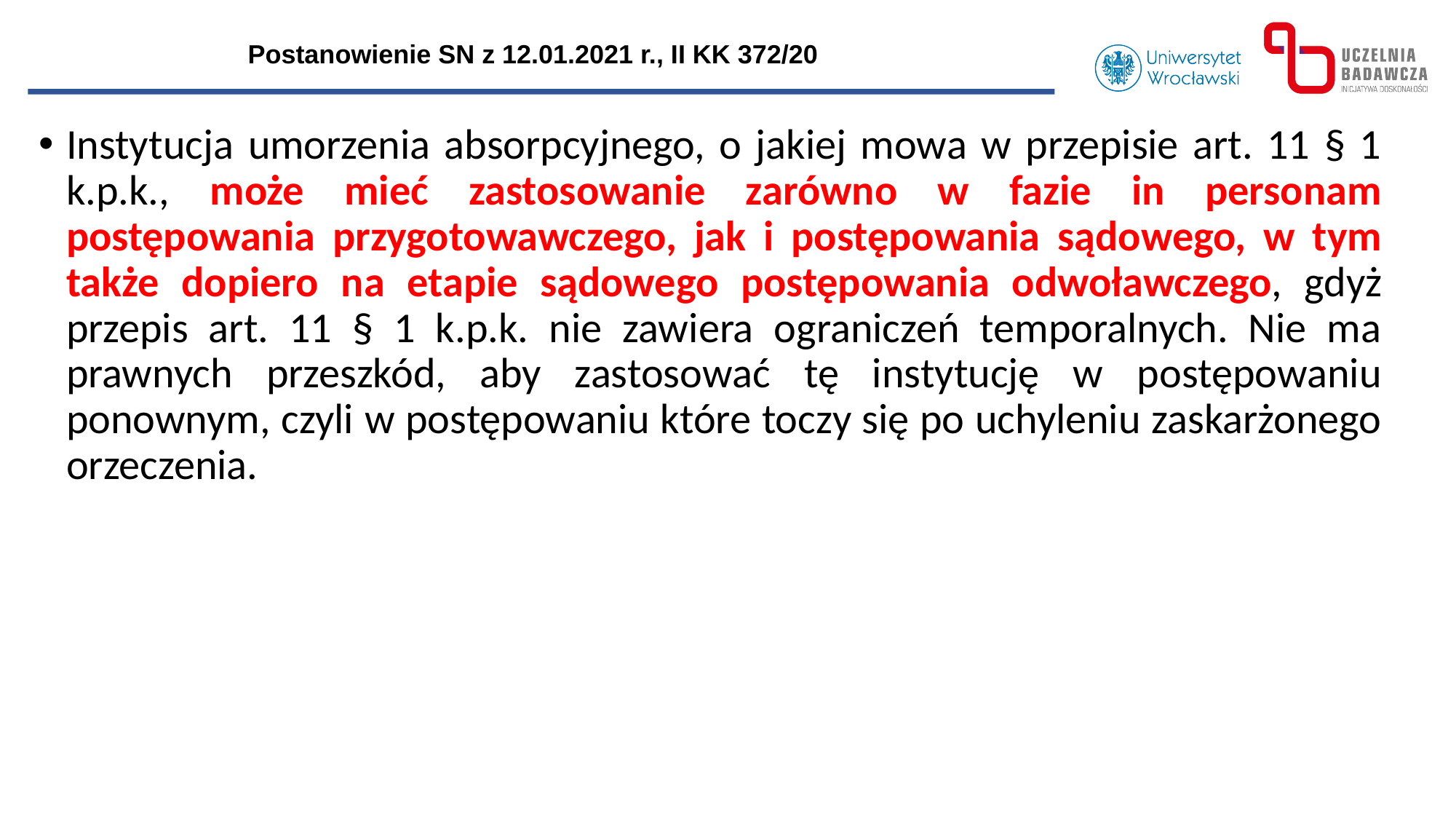

Postanowienie SN z 12.01.2021 r., II KK 372/20
Instytucja umorzenia absorpcyjnego, o jakiej mowa w przepisie art. 11 § 1 k.p.k., może mieć zastosowanie zarówno w fazie in personam postępowania przygotowawczego, jak i postępowania sądowego, w tym także dopiero na etapie sądowego postępowania odwoławczego, gdyż przepis art. 11 § 1 k.p.k. nie zawiera ograniczeń temporalnych. Nie ma prawnych przeszkód, aby zastosować tę instytucję w postępowaniu ponownym, czyli w postępowaniu które toczy się po uchyleniu zaskarżonego orzeczenia.